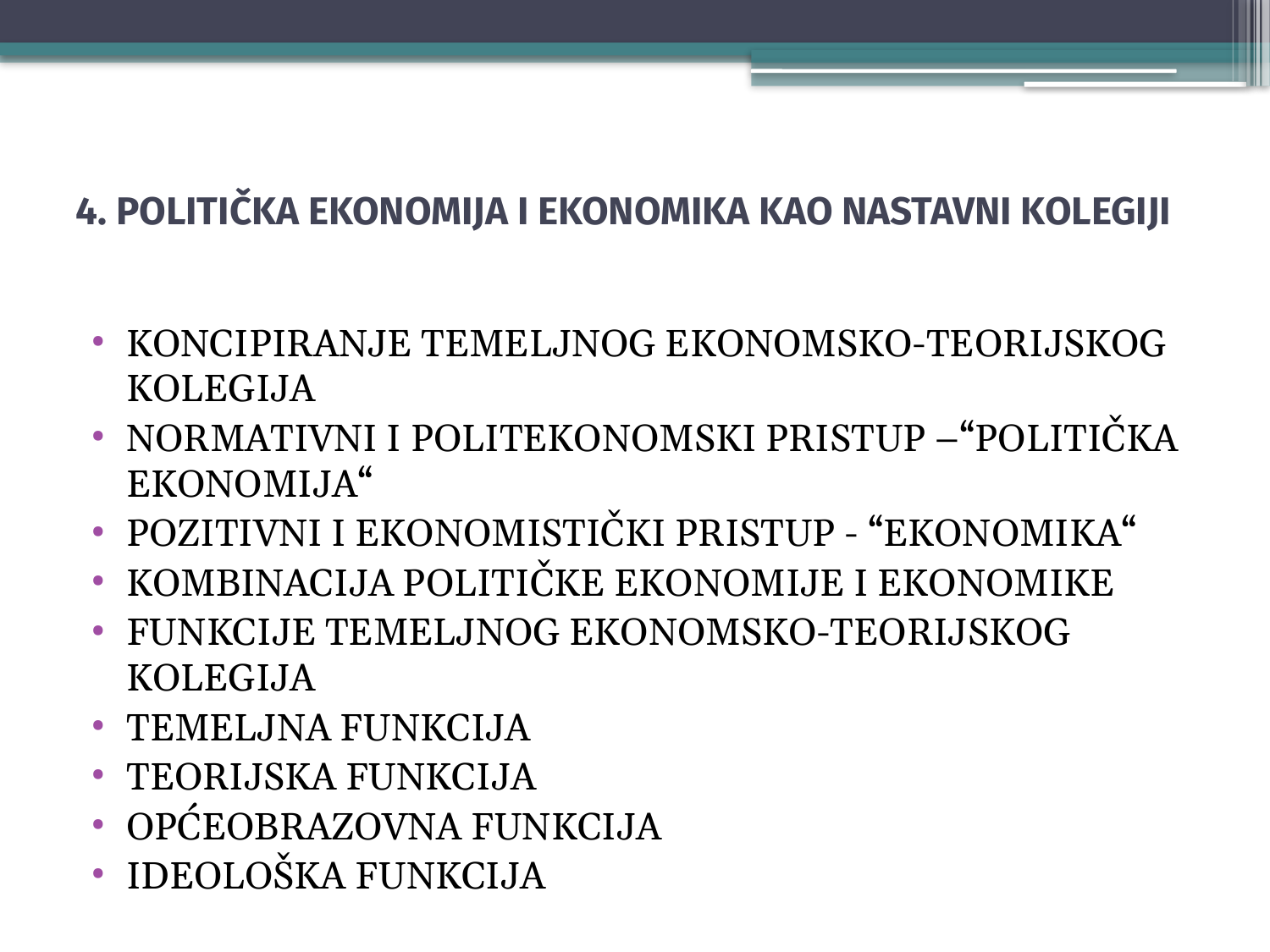

# 4. POLITIČKA EKONOMIJA I EKONOMIKA KAO NASTAVNI KOLEGIJI
KONCIPIRANJE TEMELJNOG EKONOMSKO-TEORIJSKOG KOLEGIJA
NORMATIVNI I POLITEKONOMSKI PRISTUP –“POLITIČKA EKONOMIJA“
POZITIVNI I EKONOMISTIČKI PRISTUP - “EKONOMIKA“
KOMBINACIJA POLITIČKE EKONOMIJE I EKONOMIKE
FUNKCIJE TEMELJNOG EKONOMSKO-TEORIJSKOG KOLEGIJA
TEMELJNA FUNKCIJA
TEORIJSKA FUNKCIJA
OPĆEOBRAZOVNA FUNKCIJA
IDEOLOŠKA FUNKCIJA